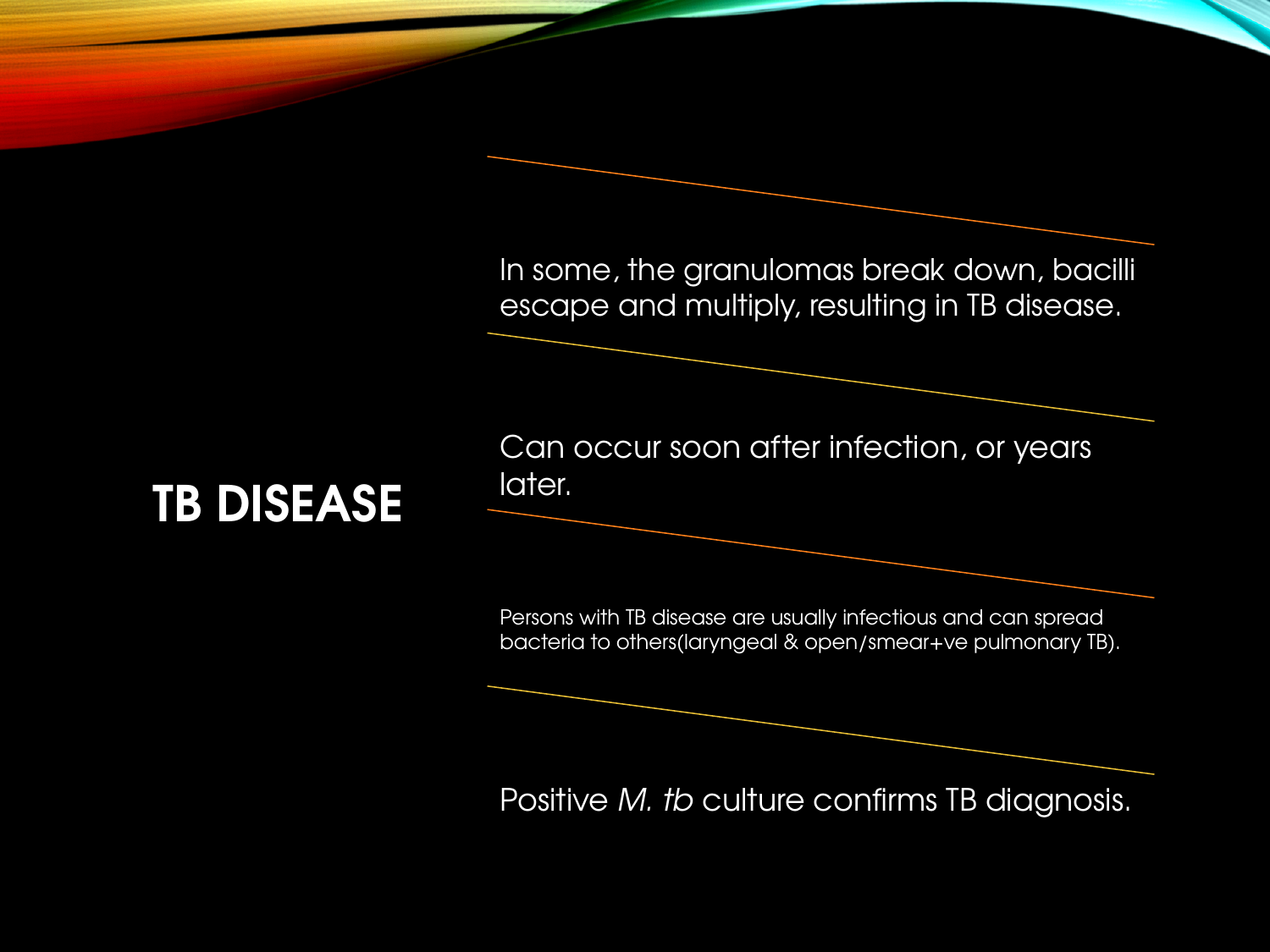

# TB Disease
In some, the granulomas break down, bacilli escape and multiply, resulting in TB disease.
Can occur soon after infection, or years later.
Persons with TB disease are usually infectious and can spread bacteria to others(laryngeal & open/smear+ve pulmonary TB).
Positive M. tb culture confirms TB diagnosis.